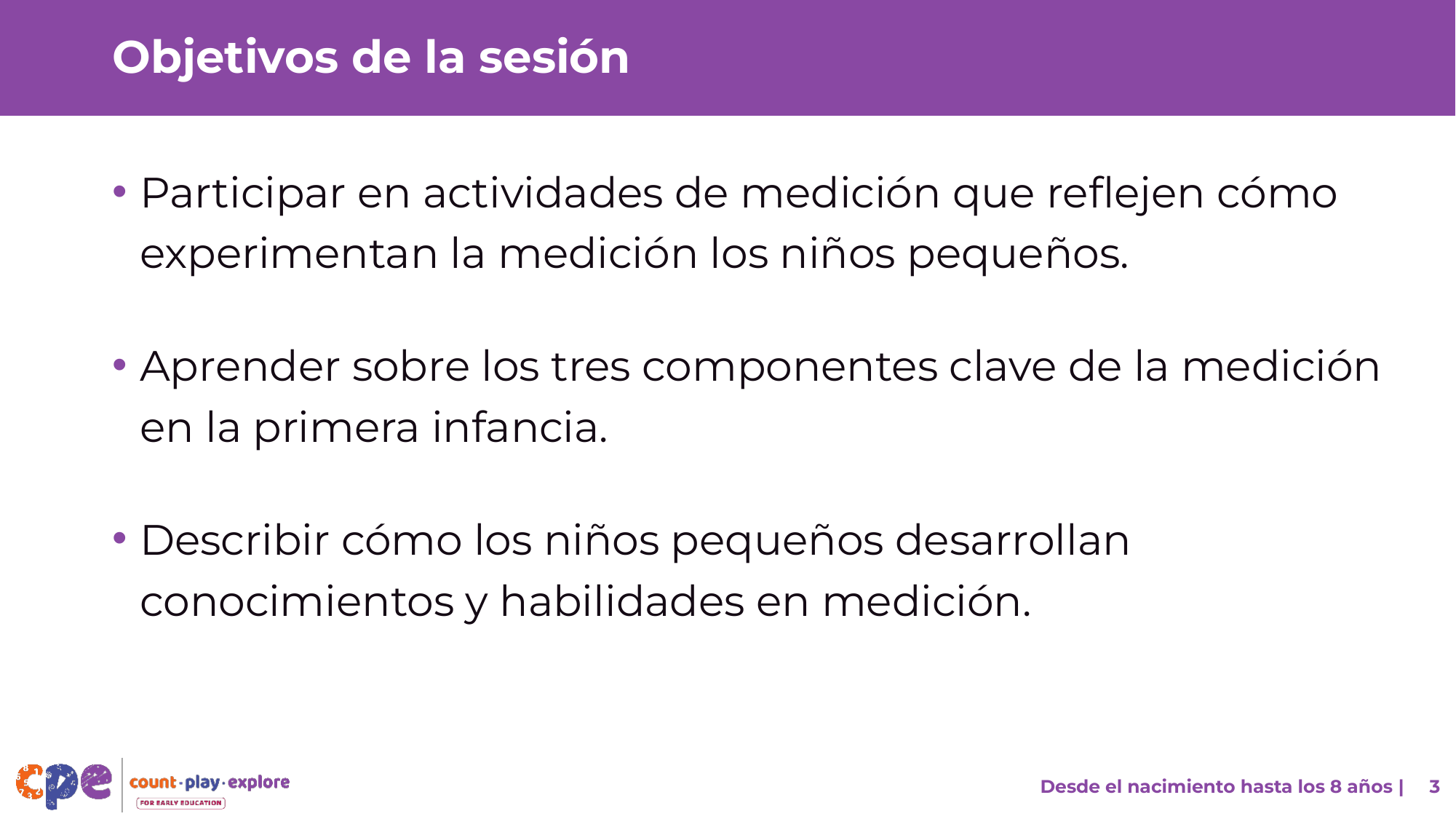

# Objetivos de la sesión
Participar en actividades de medición que reflejen cómo experimentan la medición los niños pequeños.
Aprender sobre los tres componentes clave de la medición en la primera infancia.
Describir cómo los niños pequeños desarrollan conocimientos y habilidades en medición.